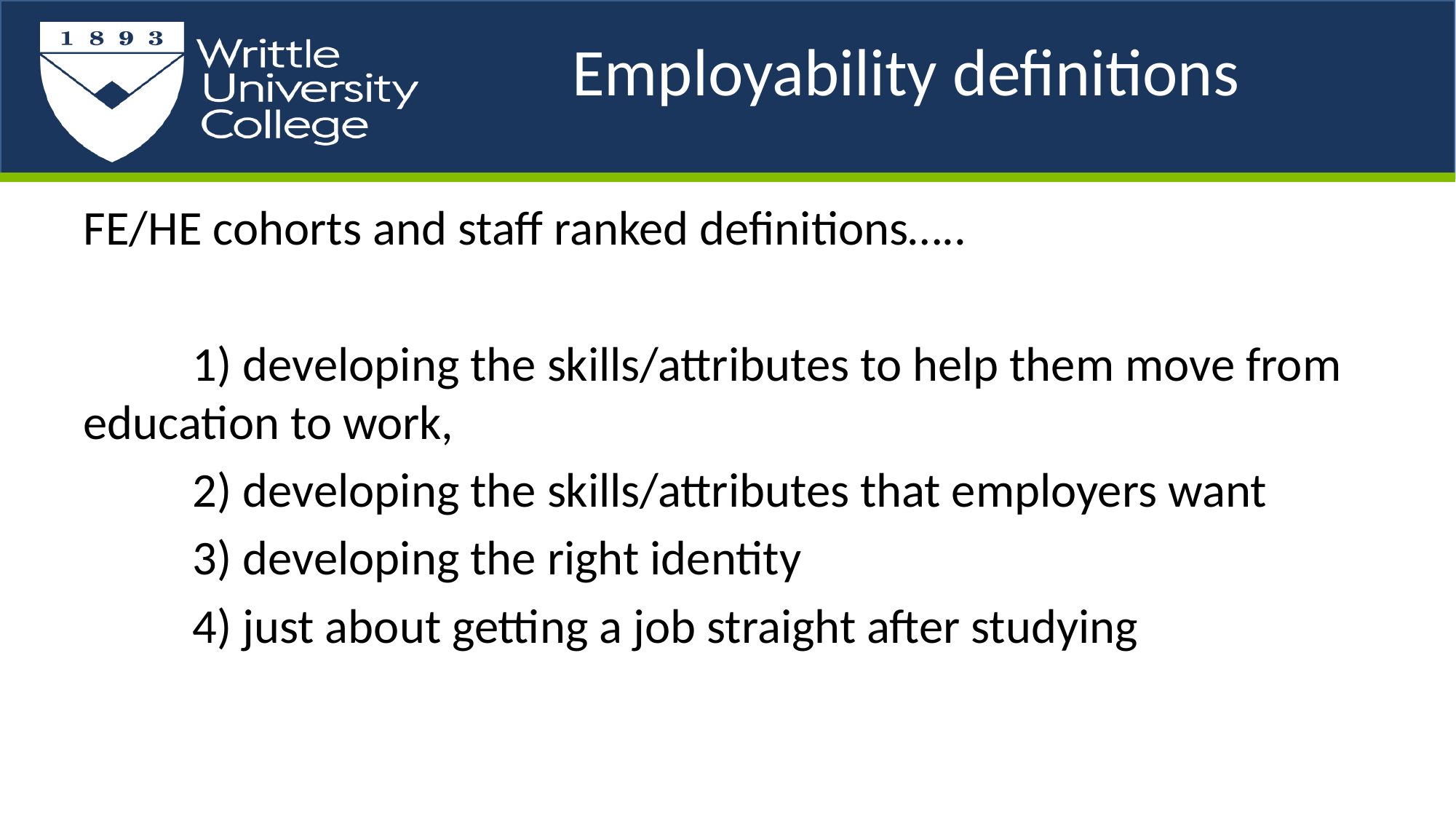

# Employability definitions
FE/HE cohorts and staff ranked definitions…..

	1) developing the skills/attributes to help them move from education to work,
	2) developing the skills/attributes that employers want
	3) developing the right identity
	4) just about getting a job straight after studying